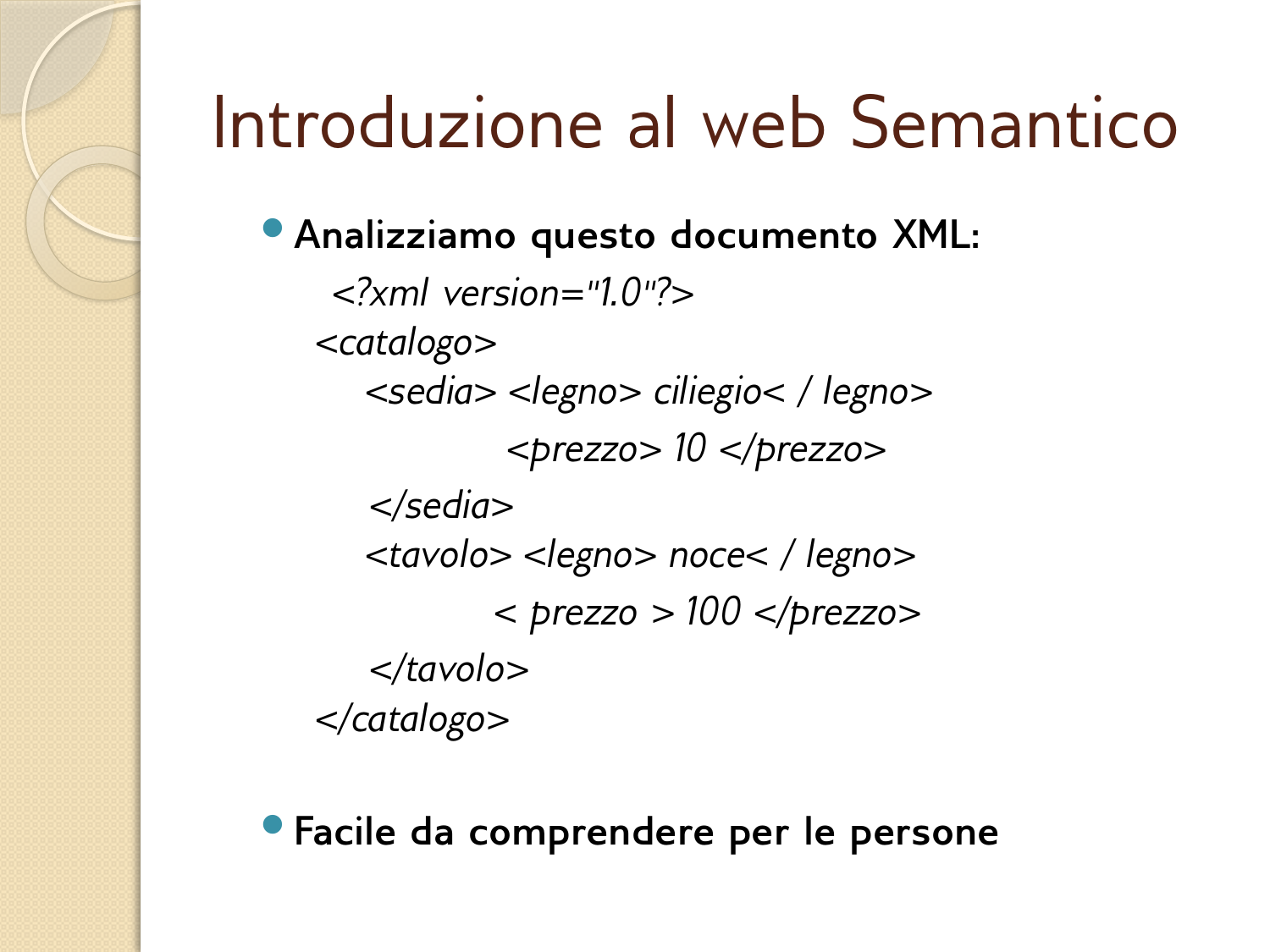

# Introduzione al web Semantico
Analizziamo questo documento XML:
    <?xml version="1.0"?>
<catalogo>
    <sedia> <legno> ciliegio< / legno>
                  <prezzo> 10 </prezzo>
       </sedia>
    <tavolo> <legno> noce< / legno>
                 < prezzo > 100 </prezzo>
       </tavolo>
</catalogo>

Facile da comprendere per le persone